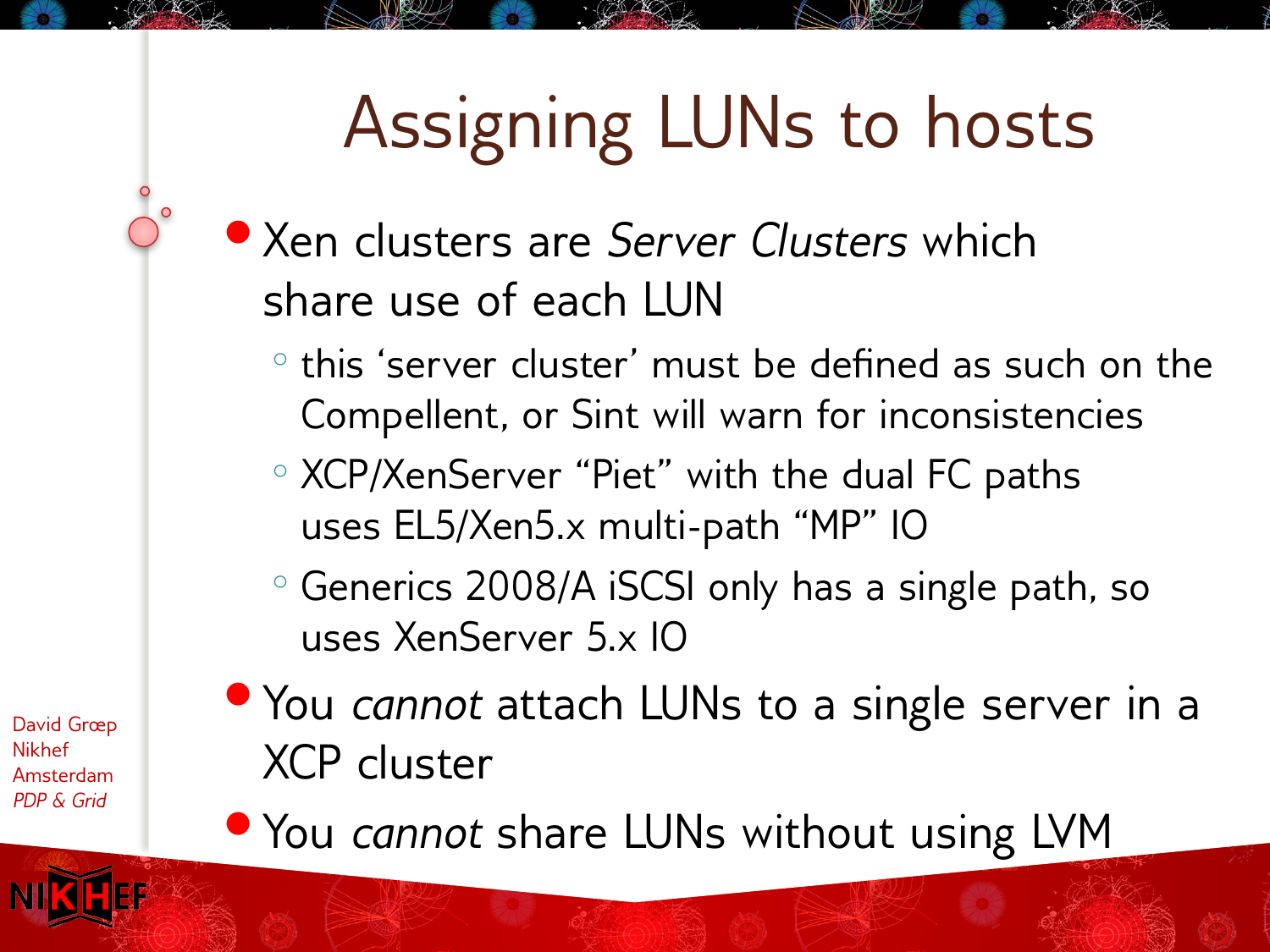

# Assigning LUNs to hosts
Xen clusters are Server Clusters which
share use of each LUN
this ‘server cluster’ must be defined as such on the Compellent, or Sint will warn for inconsistencies
XCP/XenServer “Piet” with the dual FC paths
uses EL5/Xen5.x multi-path “MP” IO
Generics 2008/A iSCSI only has a single path, so uses XenServer 5.x IO
You cannot attach LUNs to a single server in a XCP cluster
You cannot share LUNs without using LVM